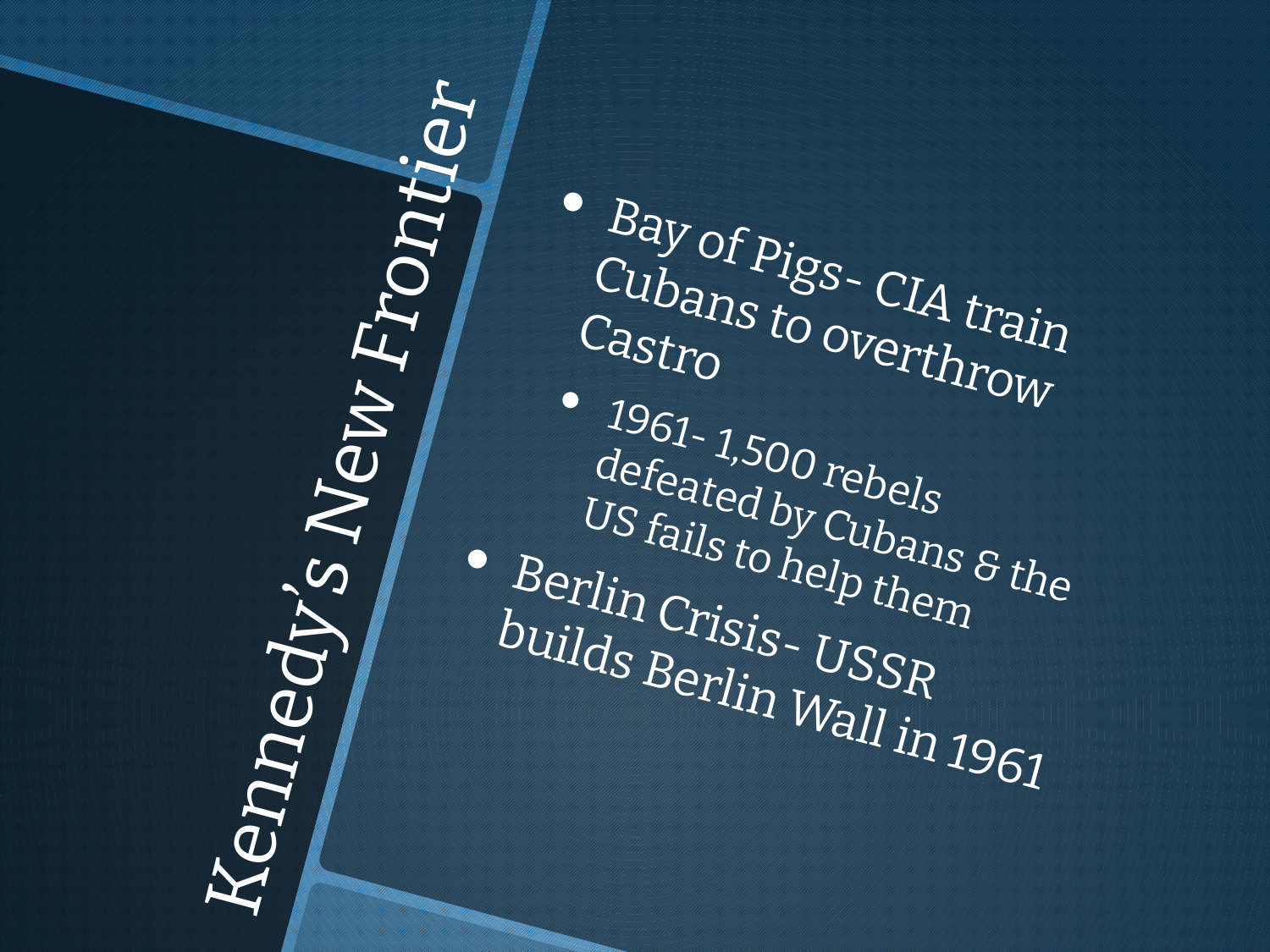

Bay of Pigs- CIA train Cubans to overthrow Castro
1961- 1,500 rebels defeated by Cubans & the US fails to help them
Berlin Crisis- USSR builds Berlin Wall in 1961
# Kennedy’s New Frontier